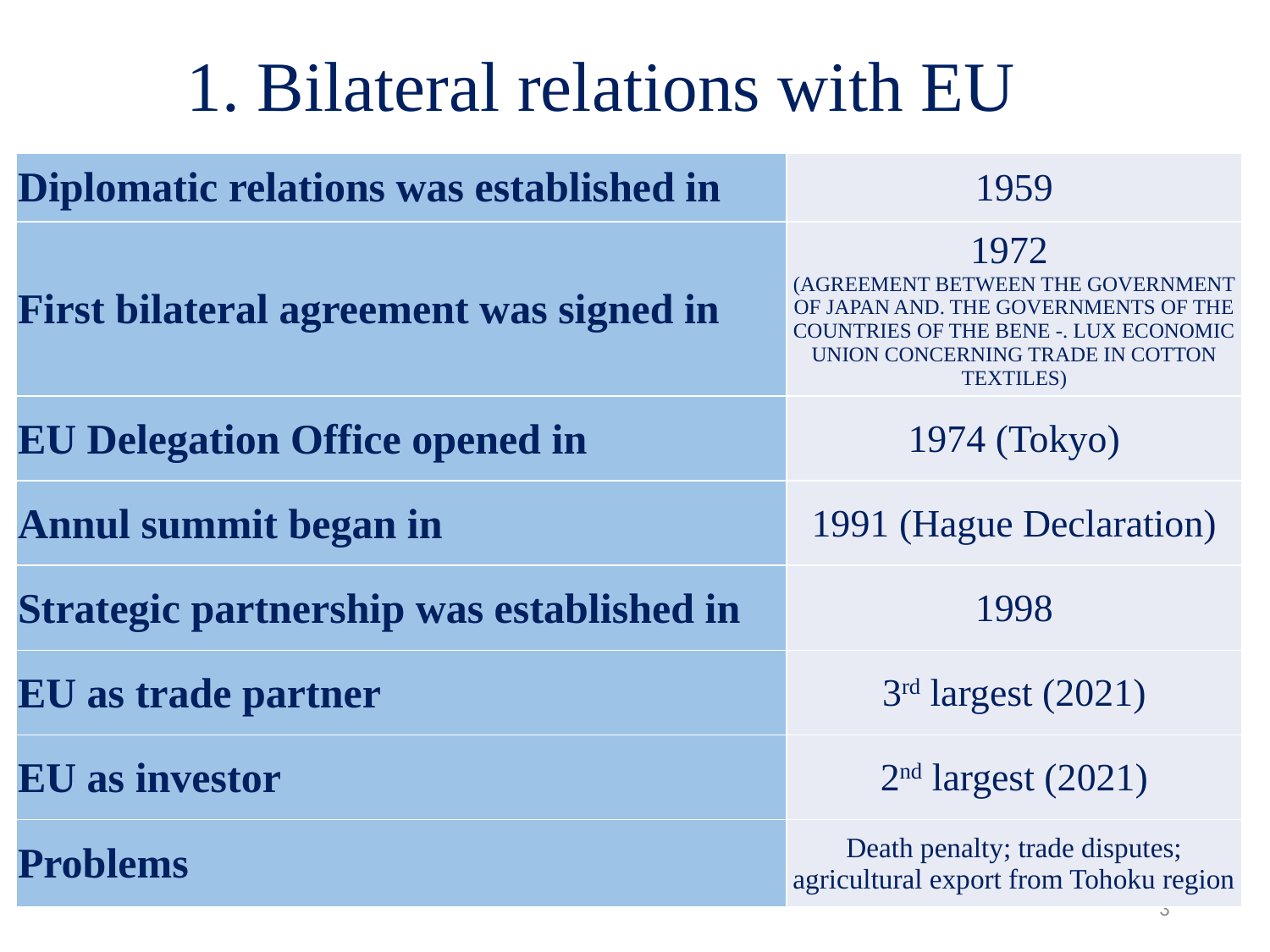

1. Bilateral relations with EU
| Diplomatic relations was established in | 1959 |
| --- | --- |
| First bilateral agreement was signed in | 1972 (AGREEMENT BETWEEN THE GOVERNMENT OF JAPAN AND. THE GOVERNMENTS OF THE COUNTRIES OF THE BENE -. LUX ECONOMIC UNION CONCERNING TRADE IN COTTON TEXTILES) |
| EU Delegation Office opened in | 1974 (Tokyo) |
| Annul summit began in | 1991 (Hague Declaration) |
| Strategic partnership was established in | 1998 |
| EU as trade partner | 3rd largest (2021) |
| EU as investor | 2nd largest (2021) |
| Problems | Death penalty; trade disputes; agricultural export from Tohoku region |
3